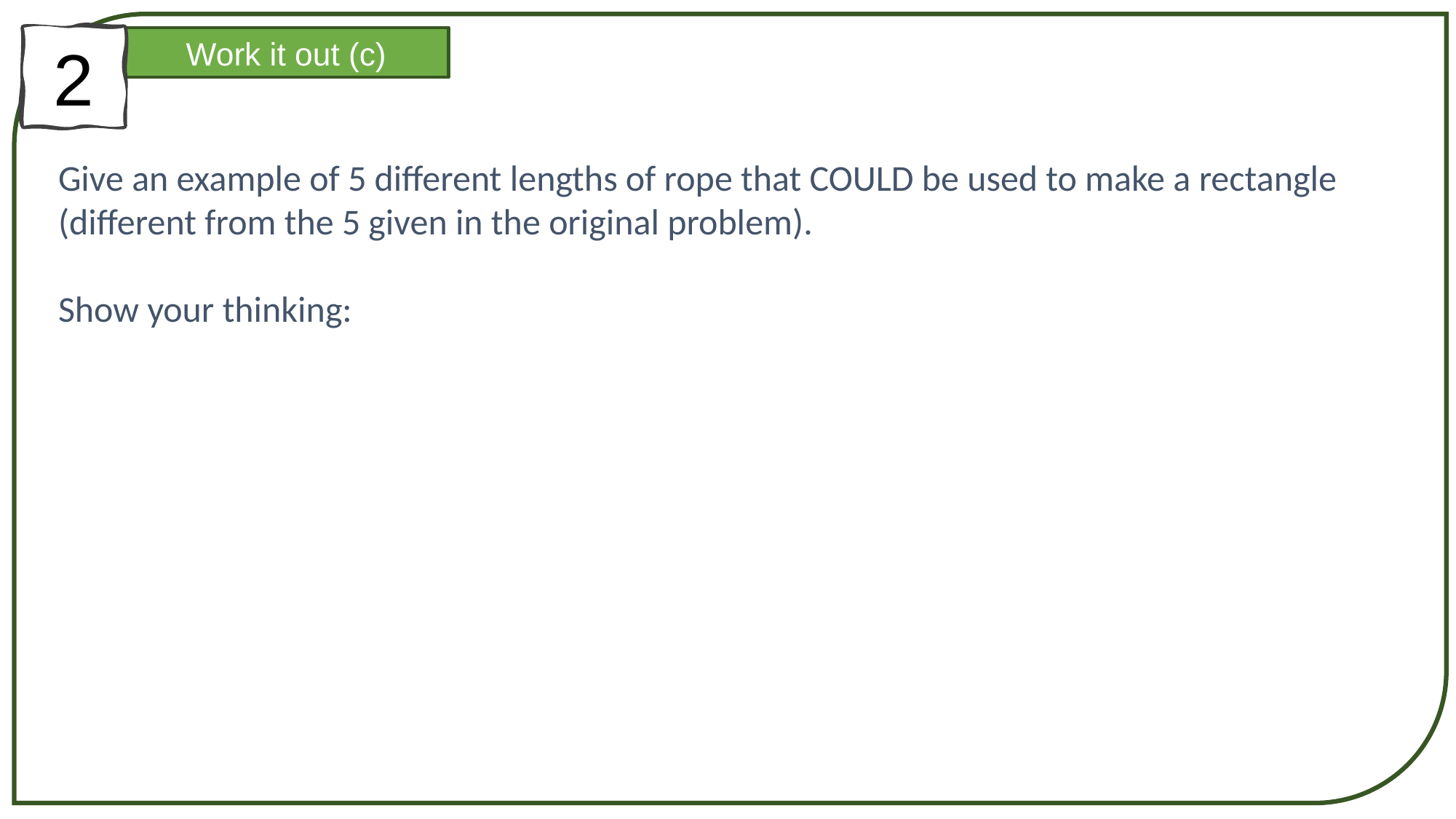

2
Work it out (c)
Give an example of 5 different lengths of rope that COULD be used to make a rectangle (different from the 5 given in the original problem).

Show your thinking: